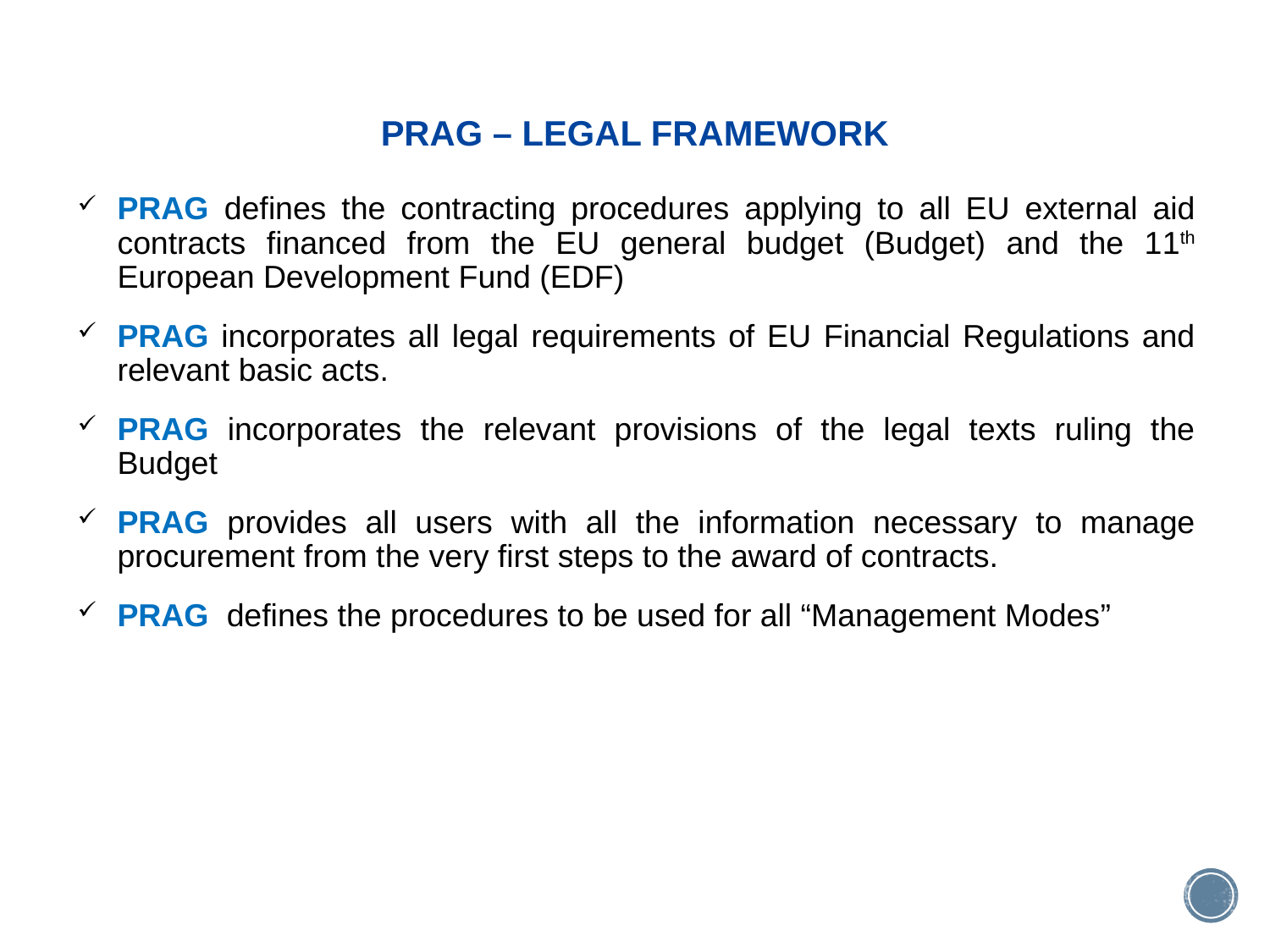

# PRAG – LEGAL FRAMEWORK
PRAG defines the contracting procedures applying to all EU external aid contracts financed from the EU general budget (Budget) and the 11th European Development Fund (EDF)
PRAG incorporates all legal requirements of EU Financial Regulations and relevant basic acts.
PRAG incorporates the relevant provisions of the legal texts ruling the Budget
PRAG provides all users with all the information necessary to manage procurement from the very first steps to the award of contracts.
PRAG  defines the procedures to be used for all “Management Modes”